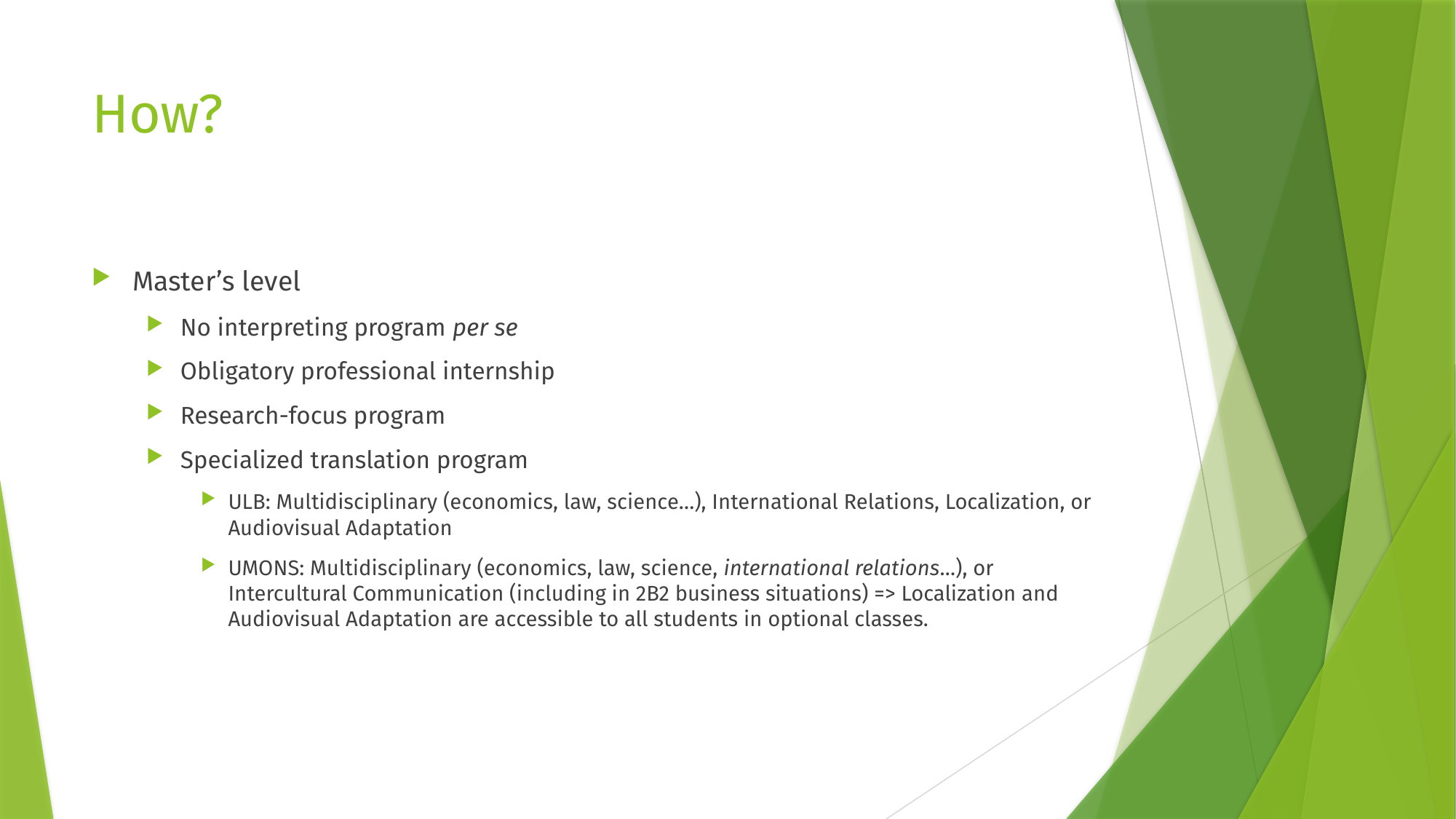

# How?
Master’s level
No interpreting program per se
Obligatory professional internship
Research-focus program
Specialized translation program
ULB: Multidisciplinary (economics, law, science…), International Relations, Localization, or Audiovisual Adaptation
UMONS: Multidisciplinary (economics, law, science, international relations…), or Intercultural Communication (including in 2B2 business situations) => Localization and Audiovisual Adaptation are accessible to all students in optional classes.